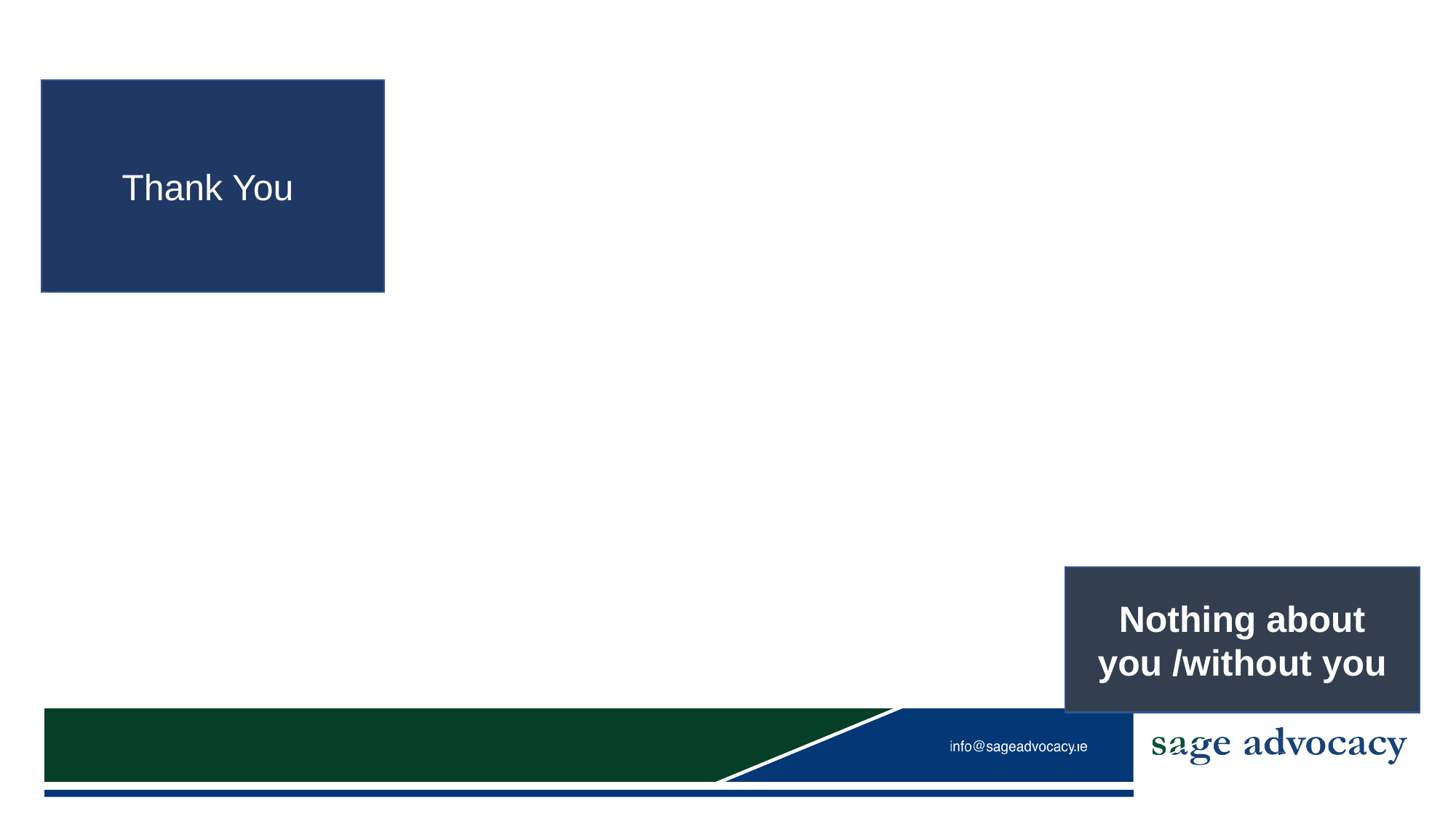

Thank You
Nothing about you /without you